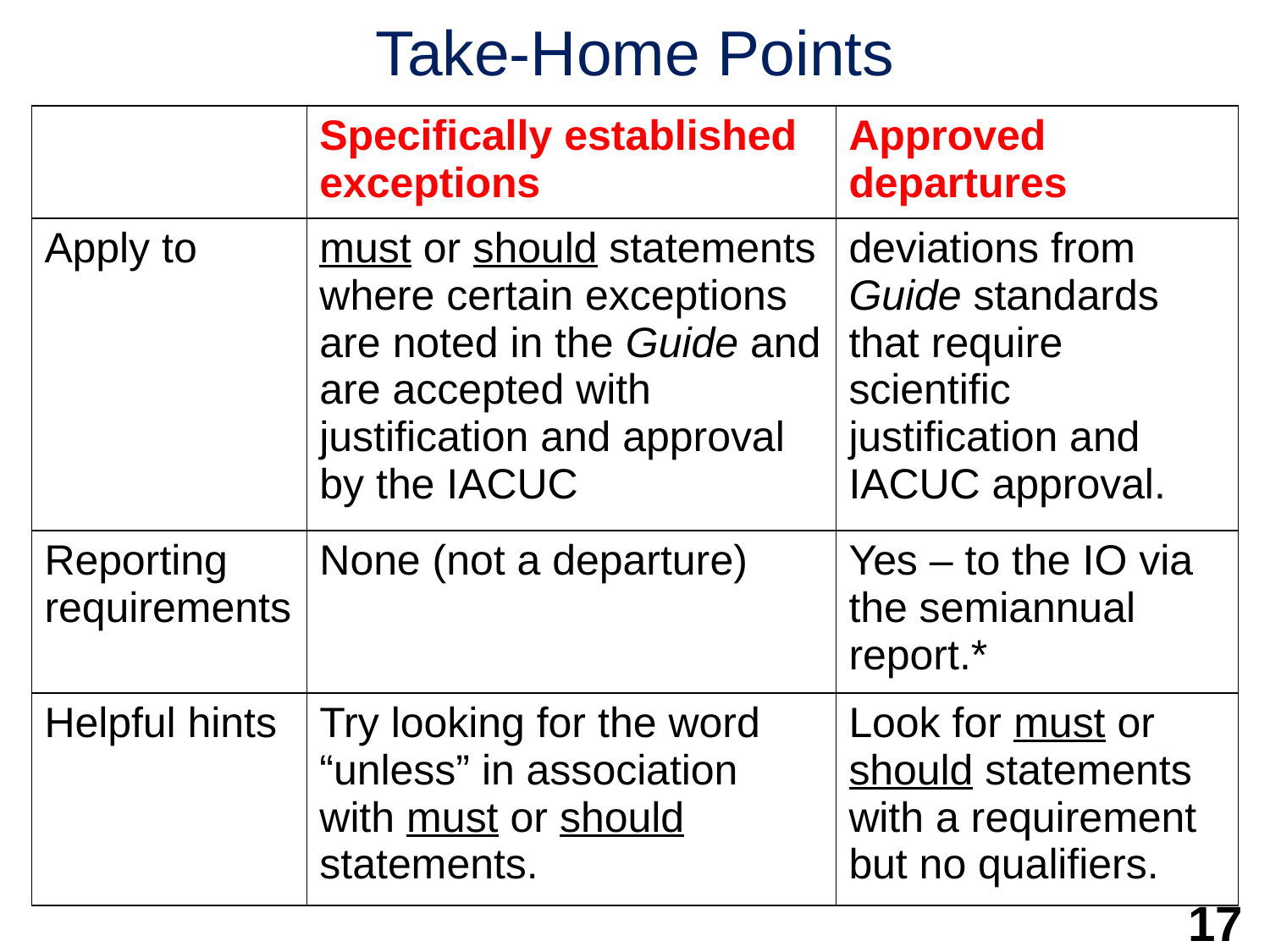

# Take-Home Points
|  | Specifically established exceptions | Approved departures |
| --- | --- | --- |
| Apply to | must or should statements where certain exceptions are noted in the Guide and are accepted with justification and approval by the IACUC | deviations from Guide standards that require scientific justification and IACUC approval. |
| Reporting requirements | None (not a departure) | Yes – to the IO via the semiannual report.\* |
| Helpful hints | Try looking for the word “unless” in association with must or should statements. | Look for must or should statements with a requirement but no qualifiers. |
17
*Note in Appendix 9 of the ACORP (version 4) and  Part 2 Table of Deficiencies and        Departures of the VA Semiannual Evaluation form